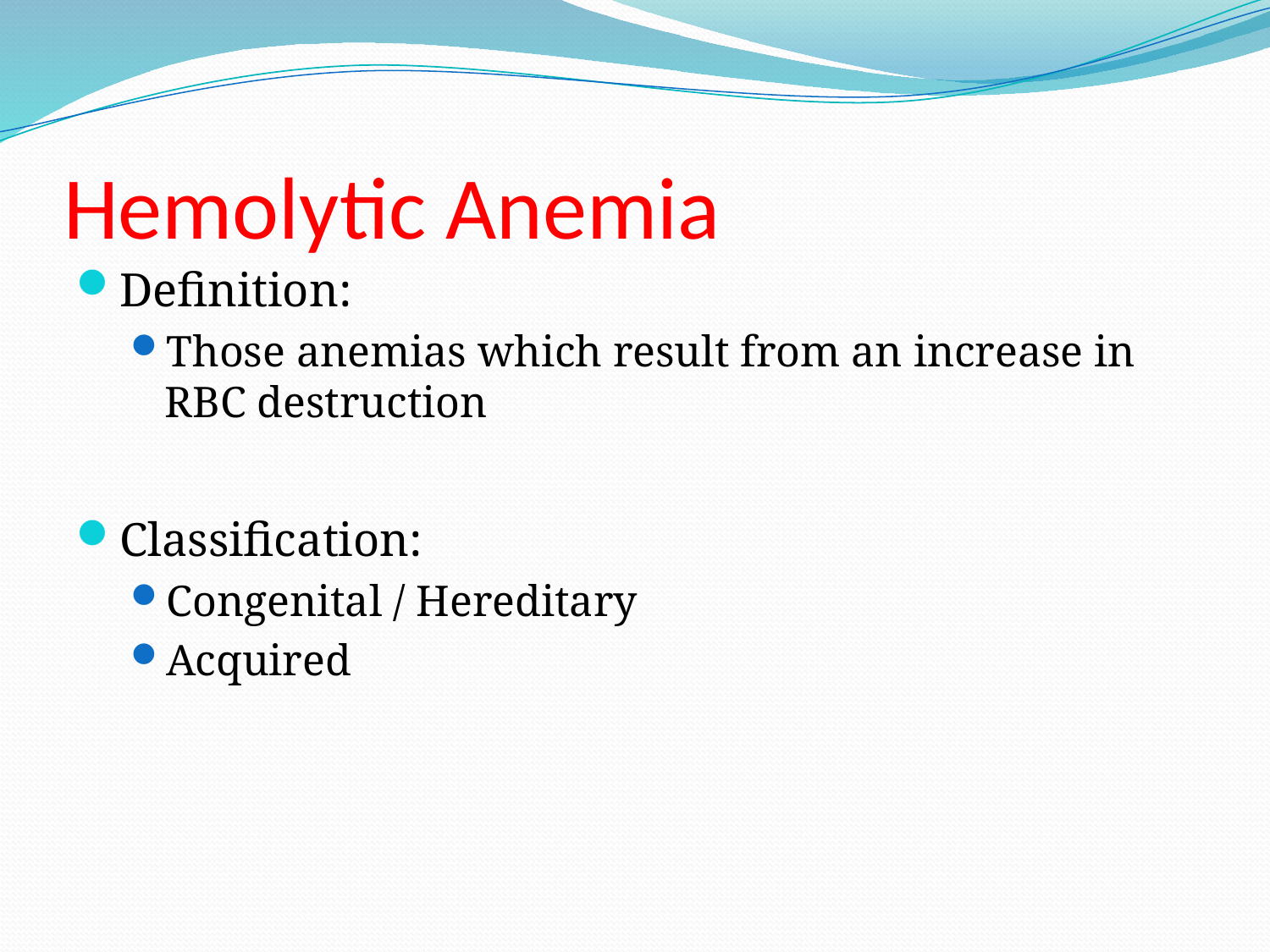

# Hemolytic Anemia

Definition:
Those anemias which result from an increase in RBC destruction

Classification:
Congenital / Hereditary
Acquired